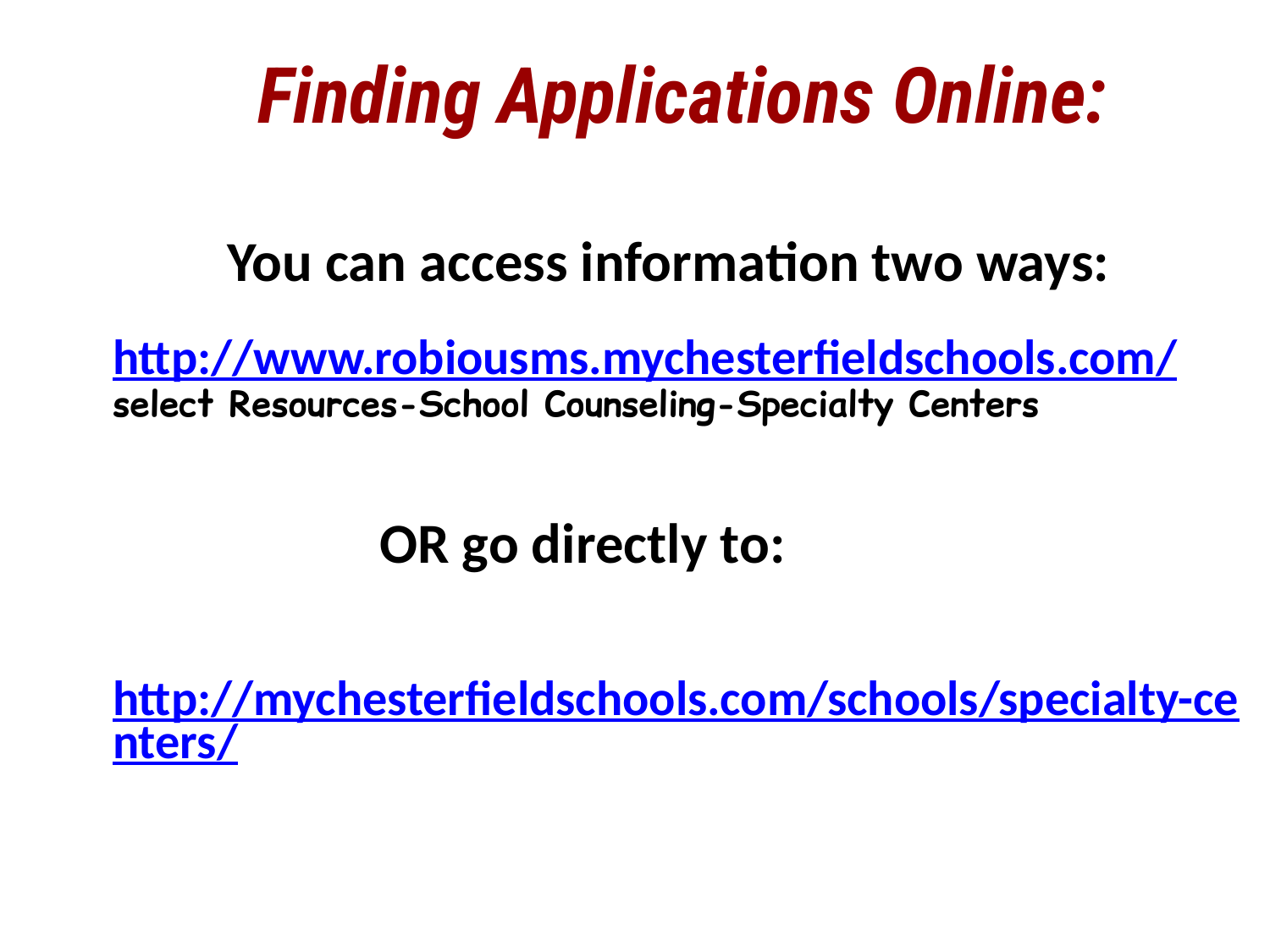

# Finding Applications Online:
         You can access information two ways:
http://www.robiousms.mychesterfieldschools.com/  select Resources-School Counseling-Specialty Centers

                     OR go directly to:

http://mychesterfieldschools.com/schools/specialty-centers/